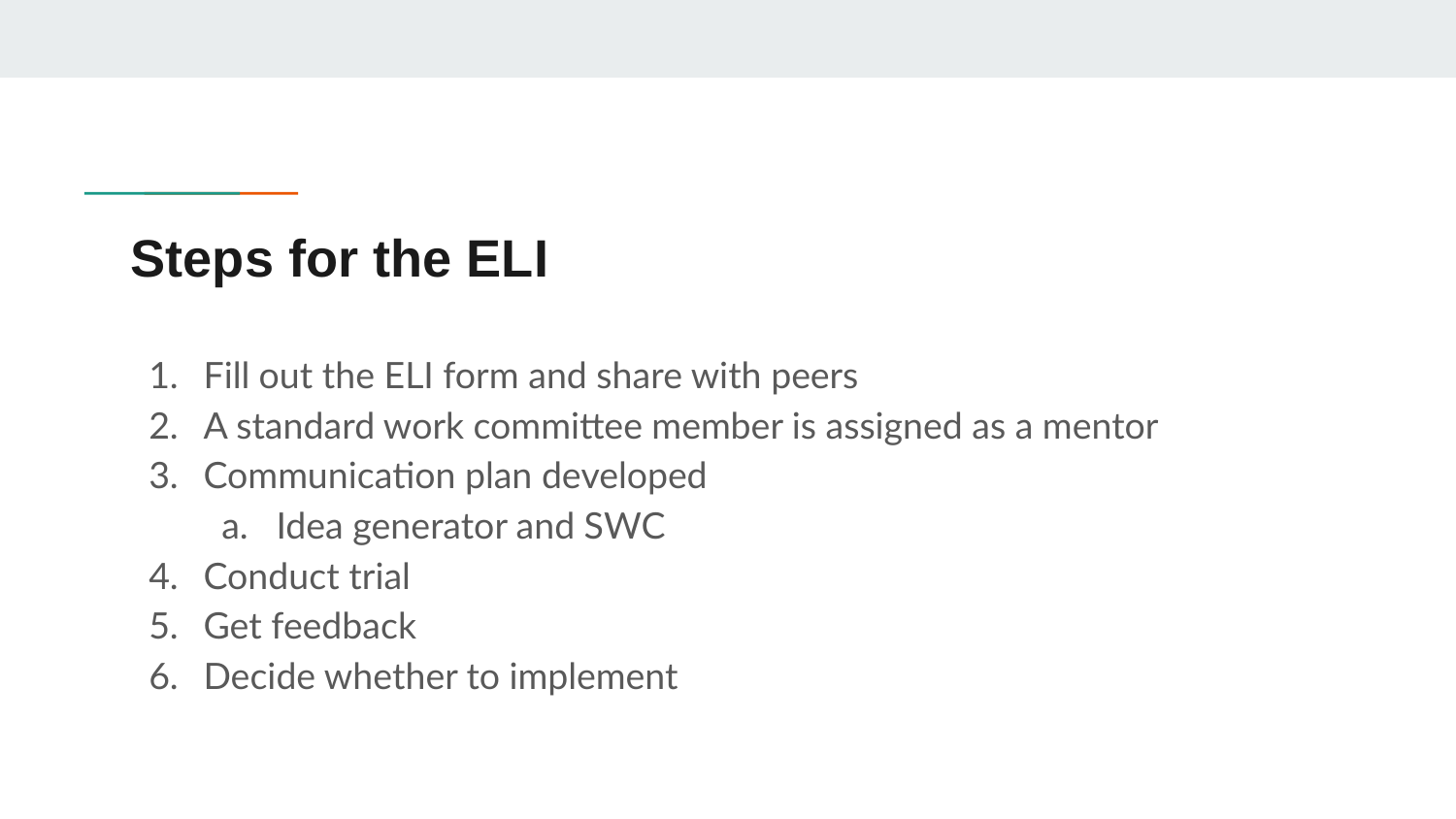

# Steps for the ELI
Fill out the ELI form and share with peers
A standard work committee member is assigned as a mentor
Communication plan developed
Idea generator and SWC
Conduct trial
Get feedback
Decide whether to implement